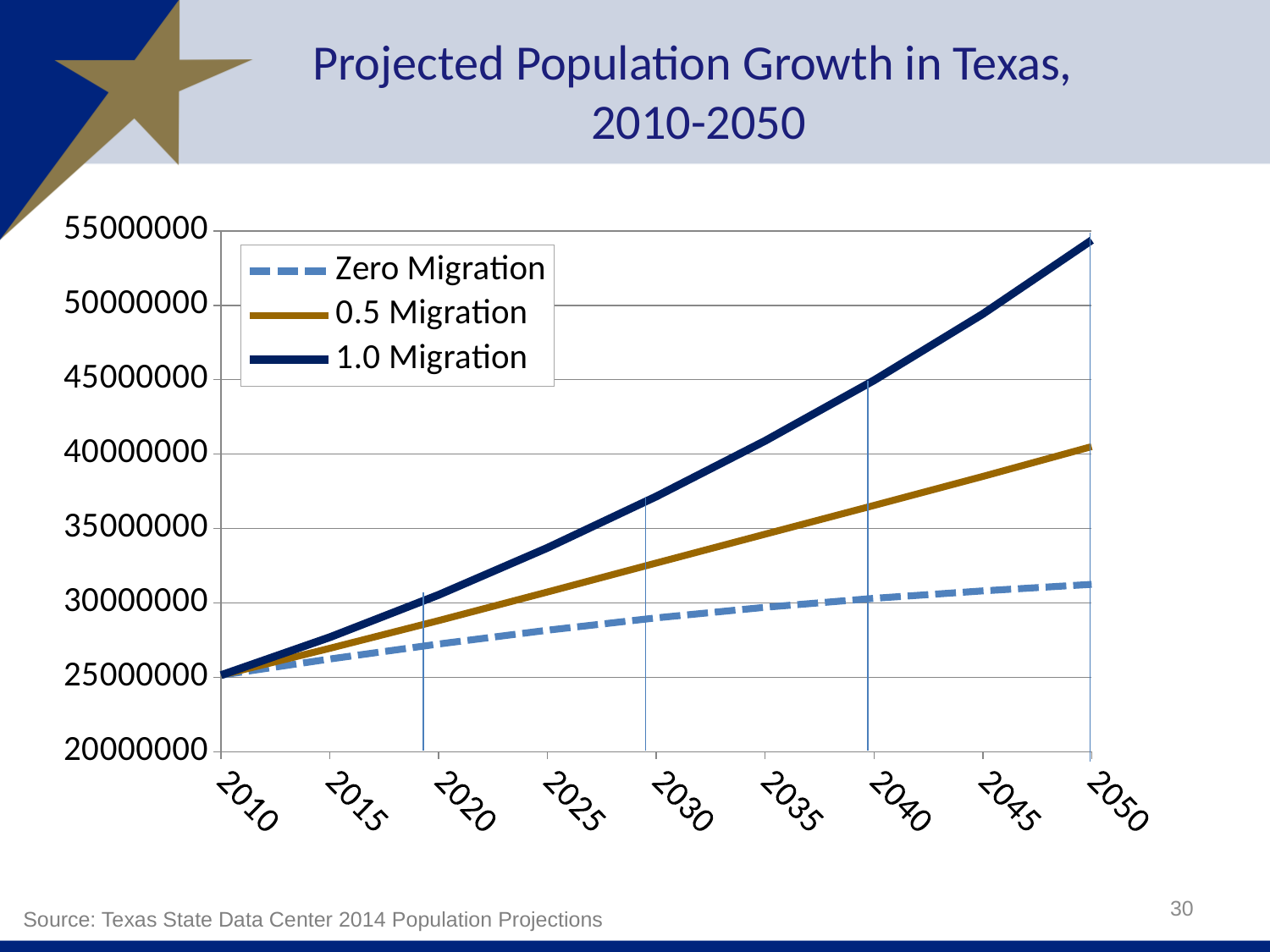

# Projected Population Growth in Texas, 2010-2050

### Chart

| Category | Zero Migration | 0.5 Migration | 1.0 Migration |
|---|---|---|---|
| 2010 | 25145561.0 | 25145561.0 | 25145561.0 |
| 2015 | 26230098.0 | 26947116.0 | 27695284.0 |
| 2020 | 27238610.0 | 28813282.0 | 30541978.0 |
| 2025 | 28165689.0 | 30734321.0 | 33699307.0 |
| 2030 | 28994210.0 | 32680217.0 | 37155084.0 |
| 2035 | 29705207.0 | 34616890.0 | 40892255.0 |
| 2040 | 30305304.0 | 36550595.0 | 44955896.0 |
| 2045 | 30808219.0 | 38499538.0 | 49416165.0 |
| 2050 | 31246355.0 | 40502749.0 | 54369297.0 |
30
Source: Texas State Data Center 2014 Population Projections